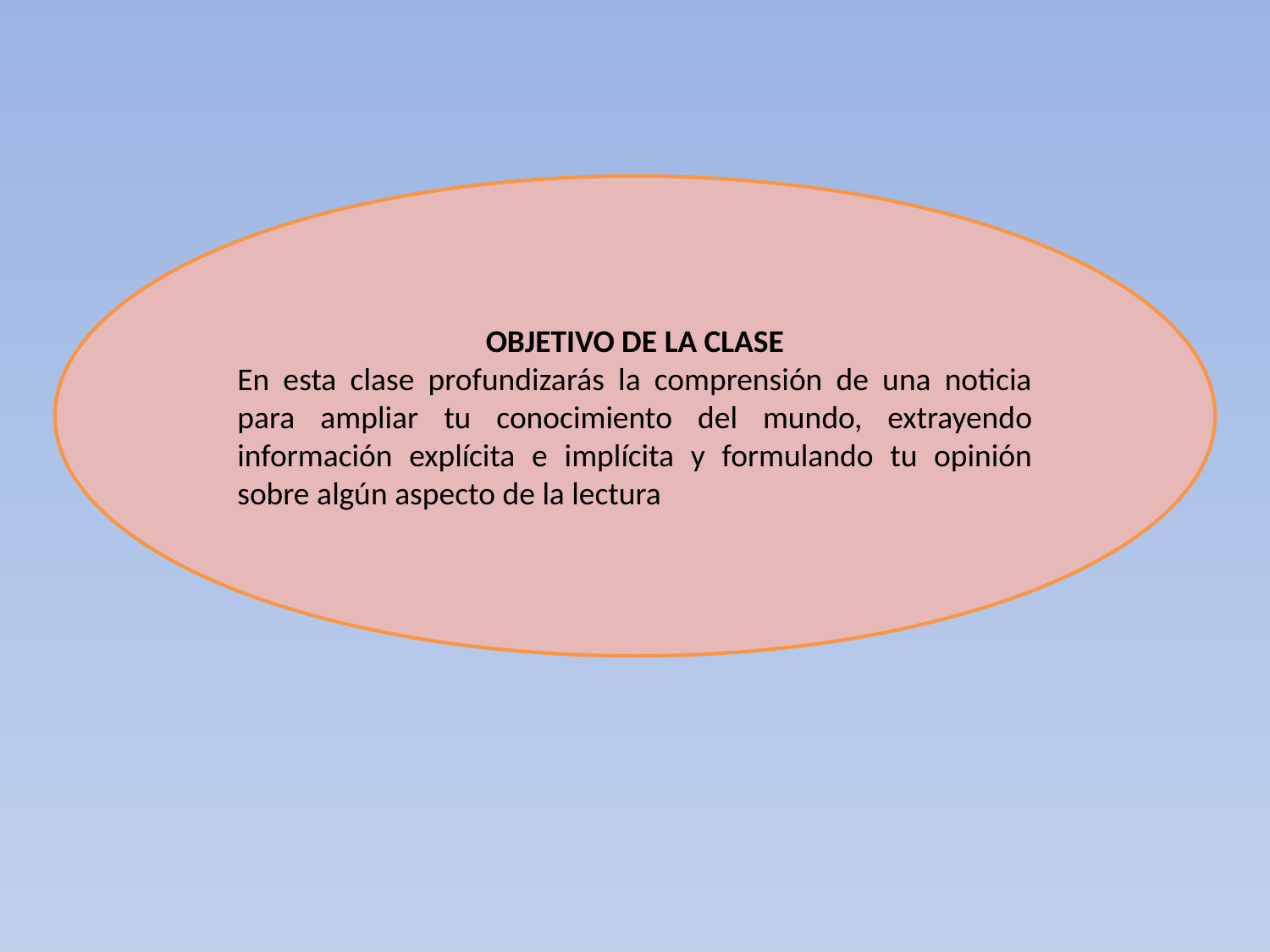

OBJETIVO DE LA CLASE
En esta clase profundizarás la comprensión de una noticia para ampliar tu conocimiento del mundo, extrayendo información explícita e implícita y formulando tu opinión sobre algún aspecto de la lectura